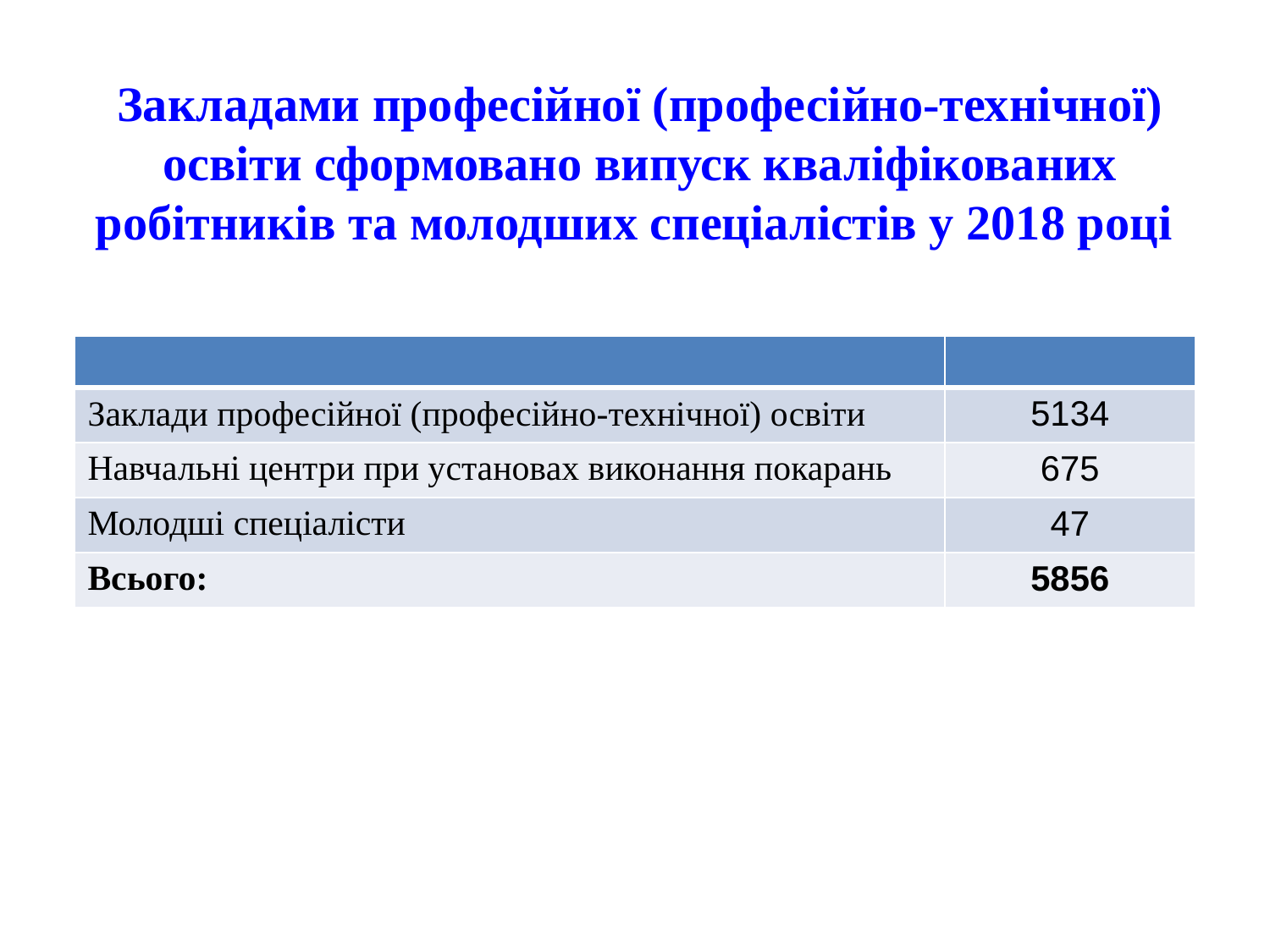

Закладами професійної (професійно-технічної) освіти сформовано випуск кваліфікованих робітників та молодших спеціалістів у 2018 році
|  |  |
| --- | --- |
| Заклади професійної (професійно-технічної) освіти | 5134 |
| Навчальні центри при установах виконання покарань | 675 |
| Молодші спеціалісти | 47 |
| Всього: | 5856 |